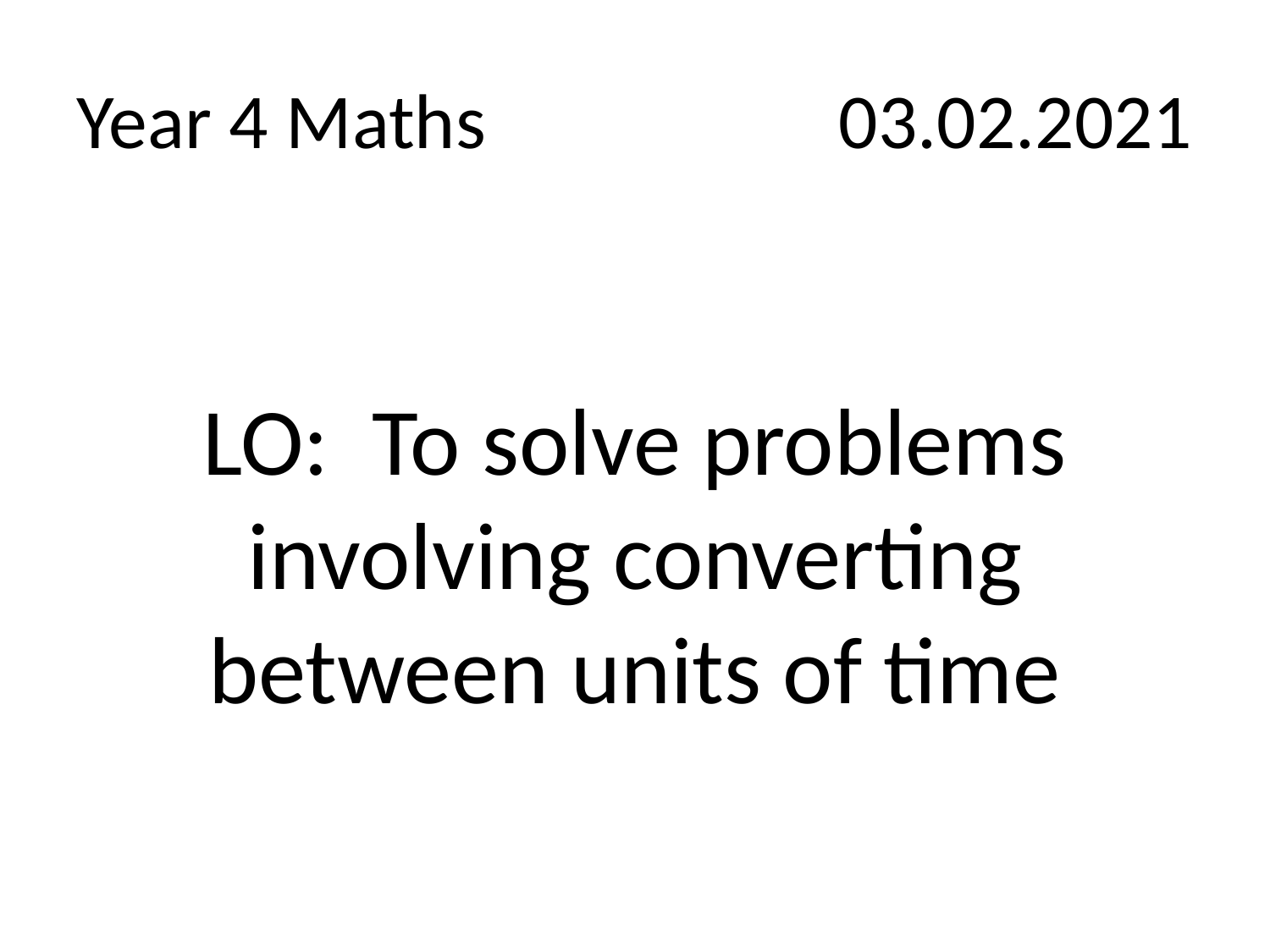

# Year 4 Maths			03.02.2021
LO:  To solve problems involving converting between units of time